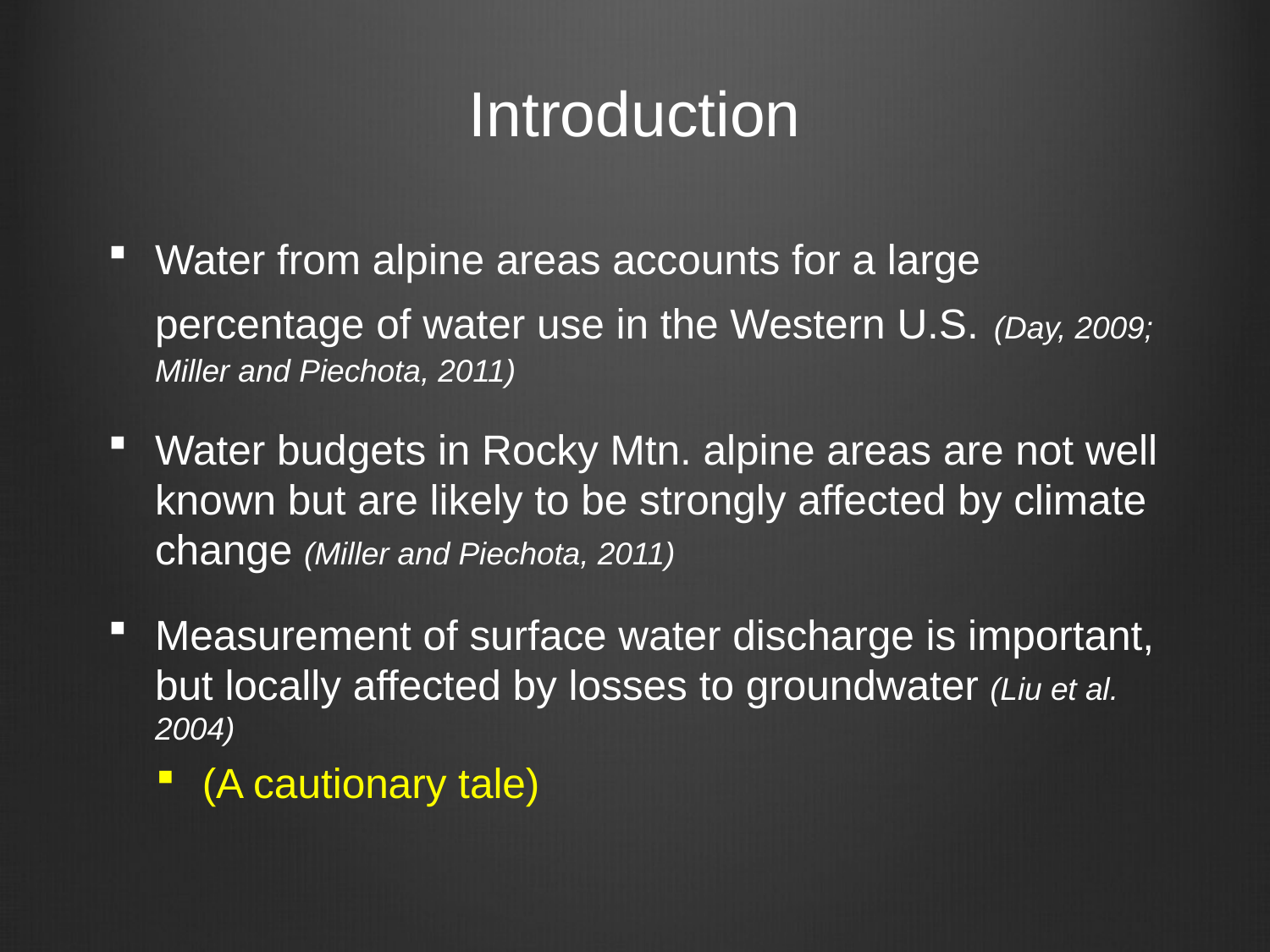

# Introduction
Water from alpine areas accounts for a large percentage of water use in the Western U.S. (Day, 2009; Miller and Piechota, 2011)
Water budgets in Rocky Mtn. alpine areas are not well known but are likely to be strongly affected by climate change (Miller and Piechota, 2011)
Measurement of surface water discharge is important, but locally affected by losses to groundwater (Liu et al. 2004)
(A cautionary tale)